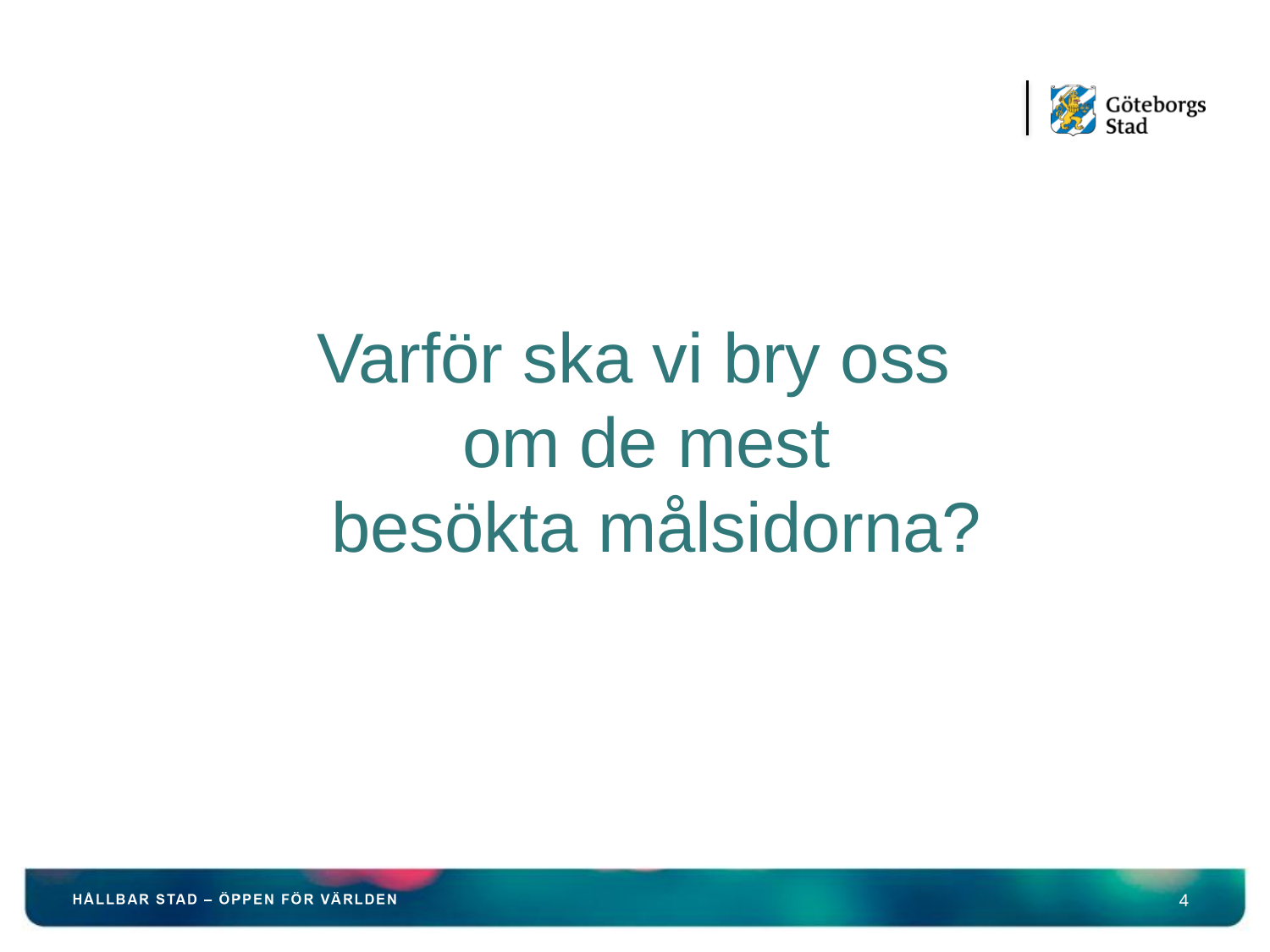

#
Varför ska vi bry oss
om de mest
besökta målsidorna?
4